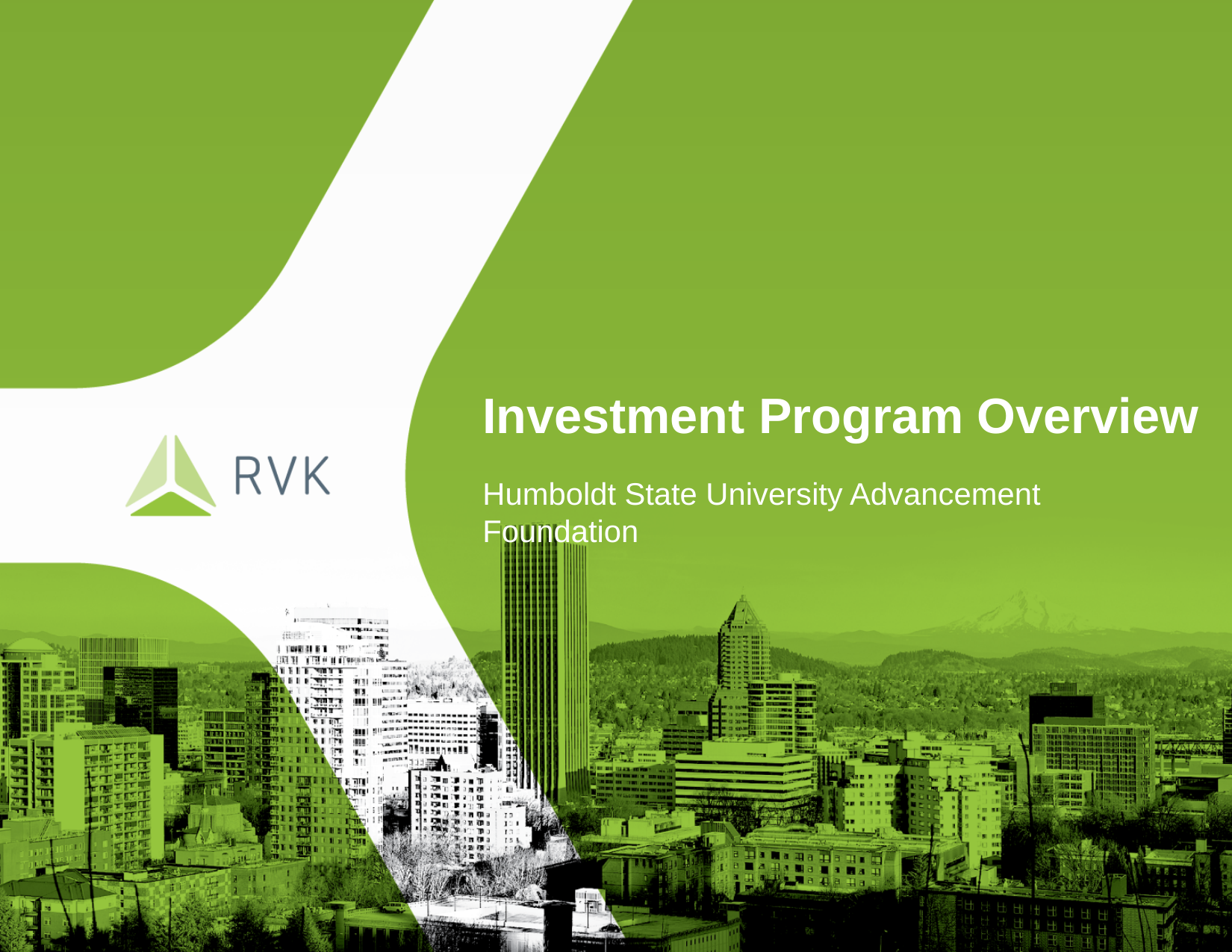

# Investment Program Overview
Humboldt State University Advancement Foundation